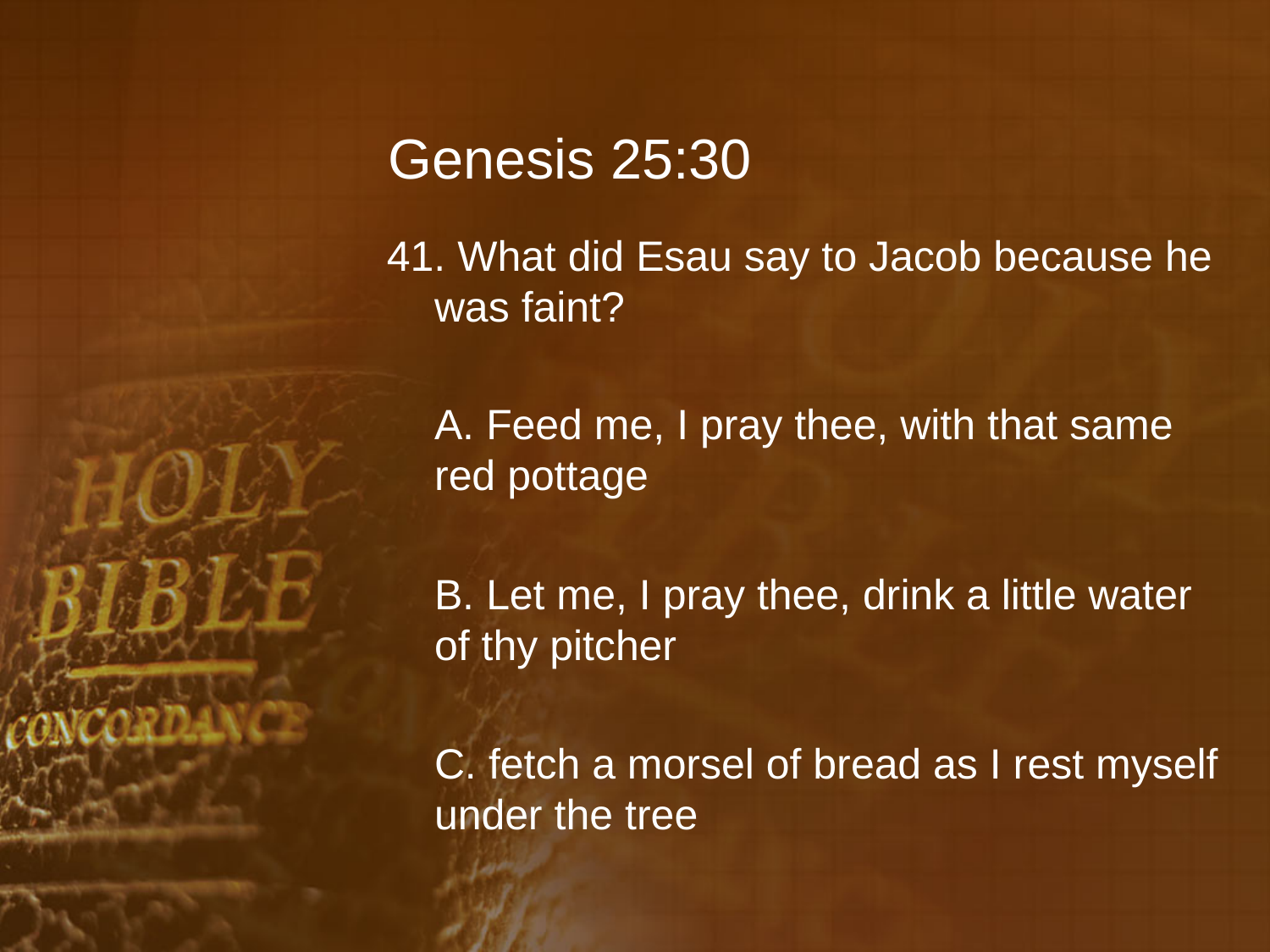

# Genesis 25:30
41. What did Esau say to Jacob because he was faint?

	A. Feed me, I pray thee, with that same red pottage

	B. Let me, I pray thee, drink a little water of thy pitcher

	C. fetch a morsel of bread as I rest myself under the tree